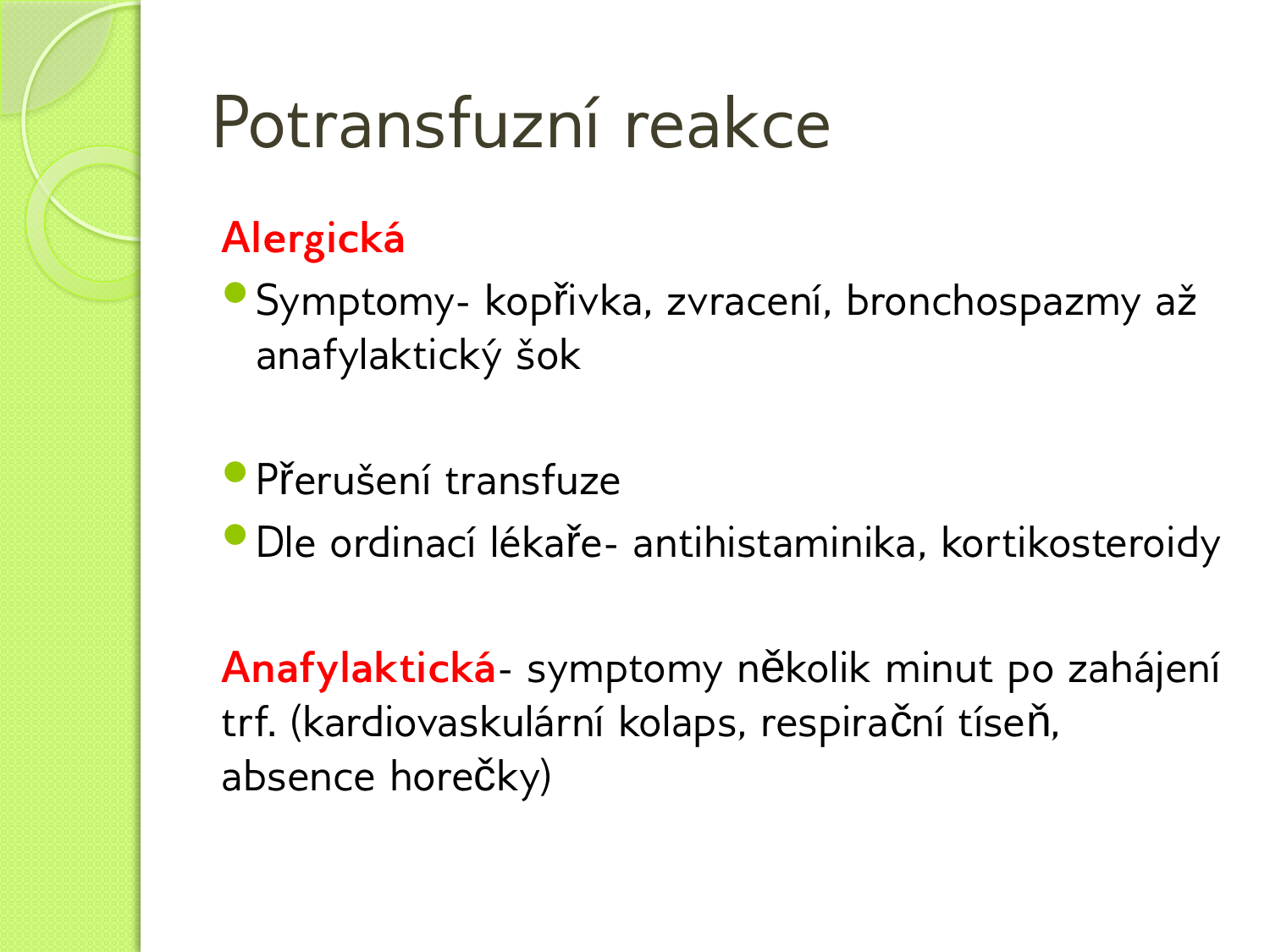

# Potransfuzní reakce
Alergická
Symptomy- kopřivka, zvracení, bronchospazmy až anafylaktický šok

Přerušení transfuze
Dle ordinací lékaře- antihistaminika, kortikosteroidy

Anafylaktická- symptomy několik minut po zahájení trf. (kardiovaskulární kolaps, respirační tíseň, absence horečky)